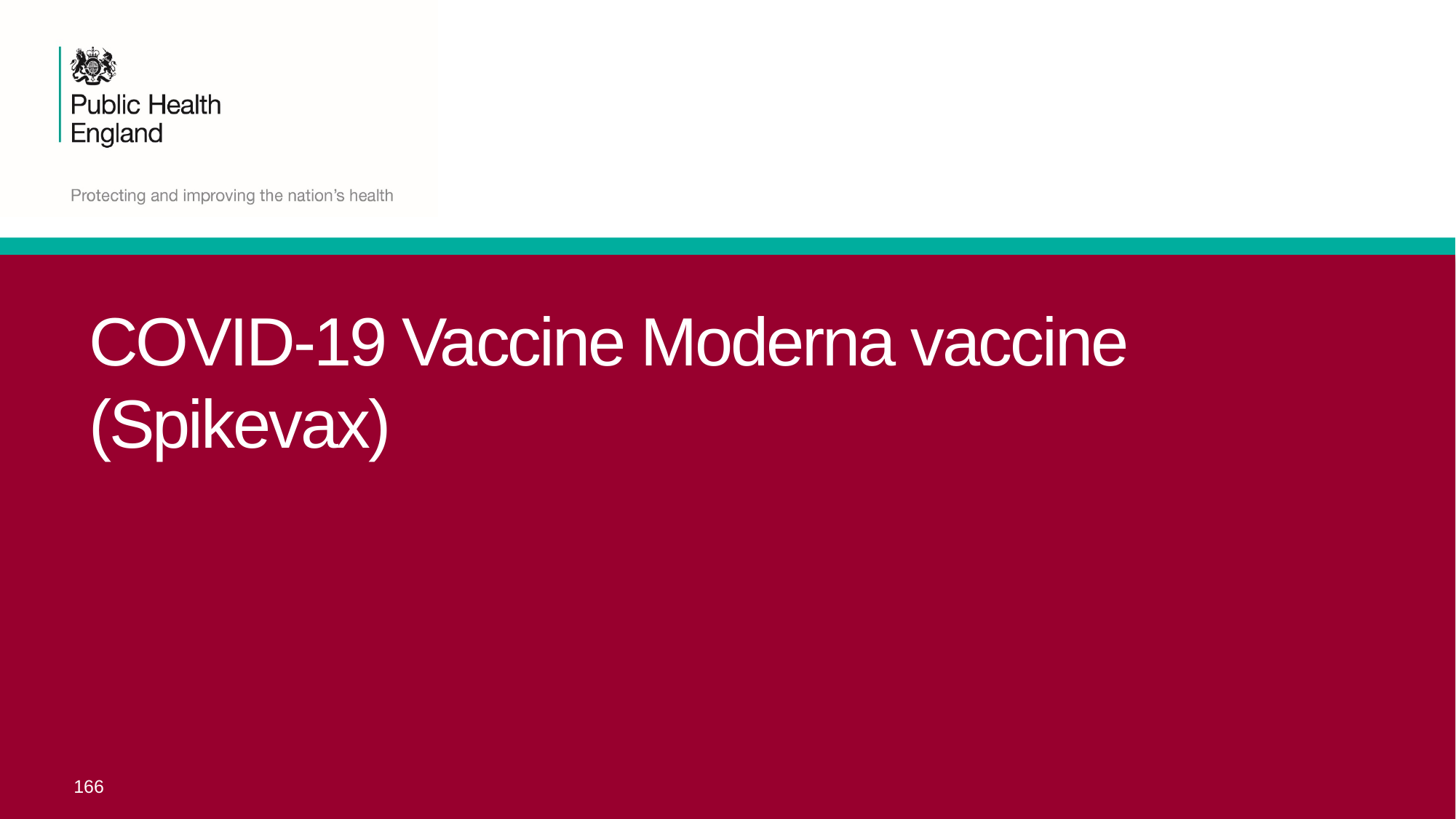

# COVID-19 Vaccine Moderna vaccine (Spikevax)
  166